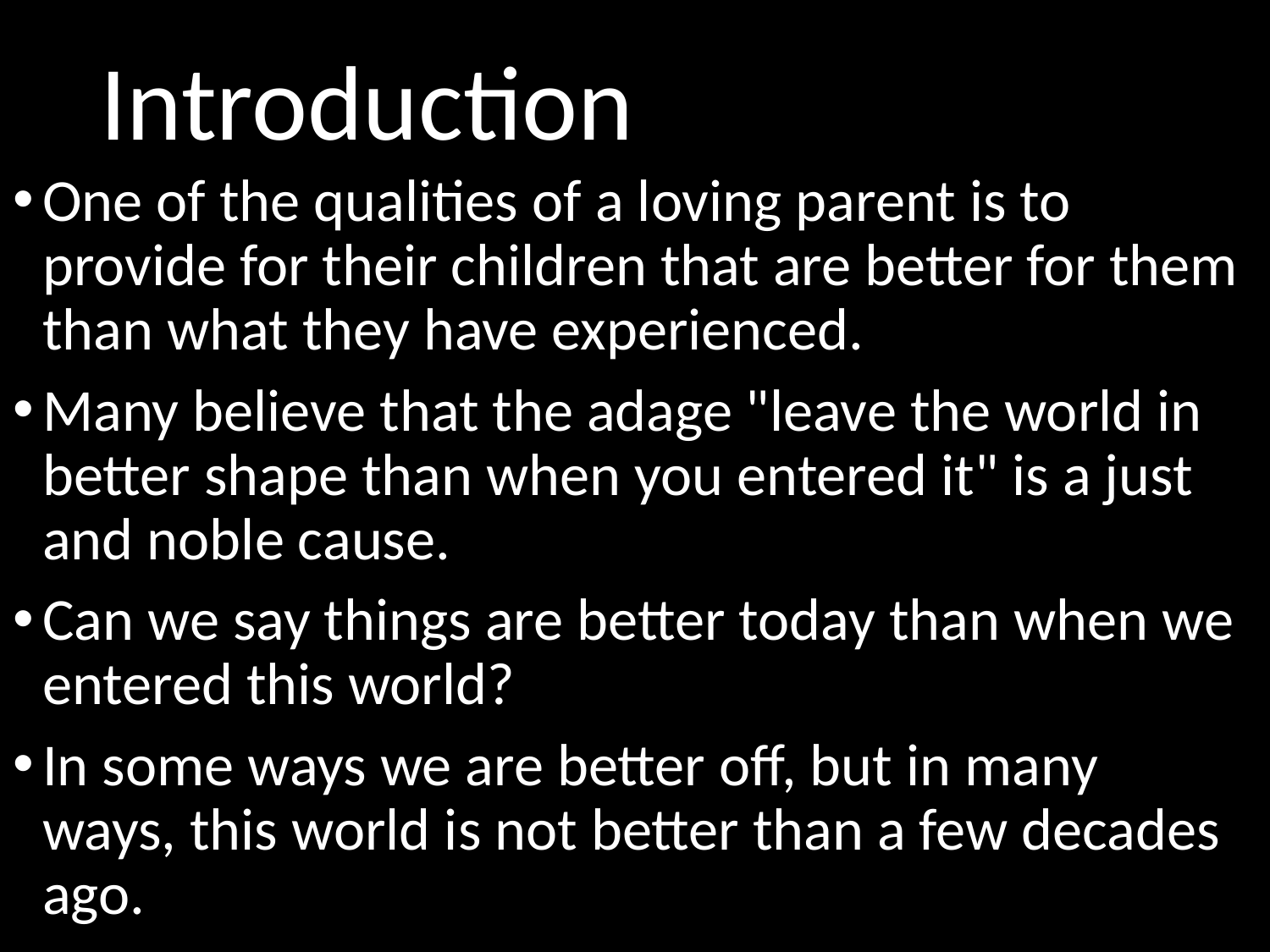

# Introduction
One of the qualities of a loving parent is to provide for their children that are better for them than what they have experienced.
Many believe that the adage "leave the world in better shape than when you entered it" is a just and noble cause.
Can we say things are better today than when we entered this world?
In some ways we are better off, but in many ways, this world is not better than a few decades ago.